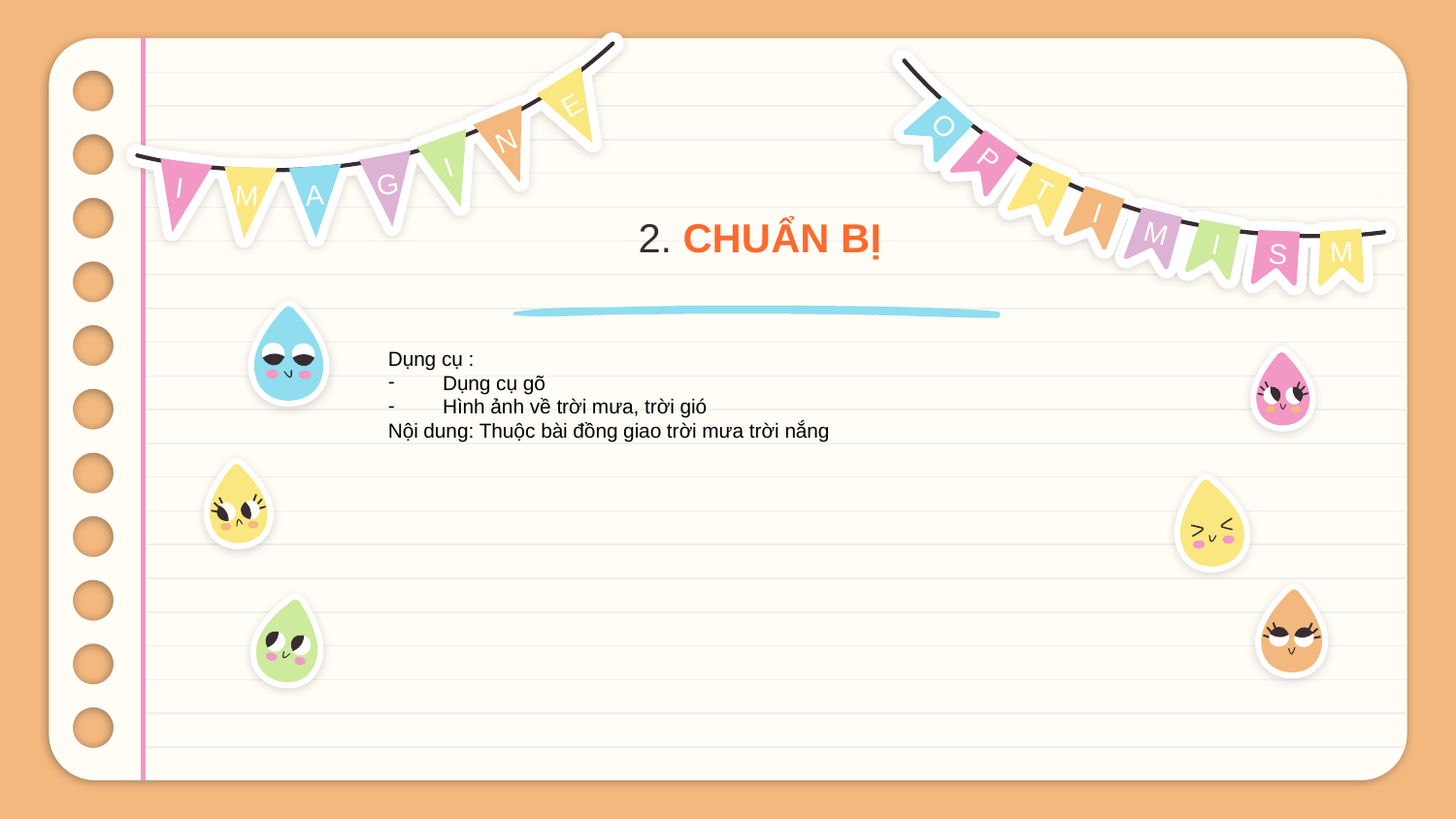

O
P
T
I
M
I
M
S

I
M
E
A
N
I
G
# 2. CHUẨN BỊ

Dụng cụ :
Dụng cụ gõ
Hình ảnh về trời mưa, trời gió
Nội dung: Thuộc bài đồng giao trời mưa trời nắng